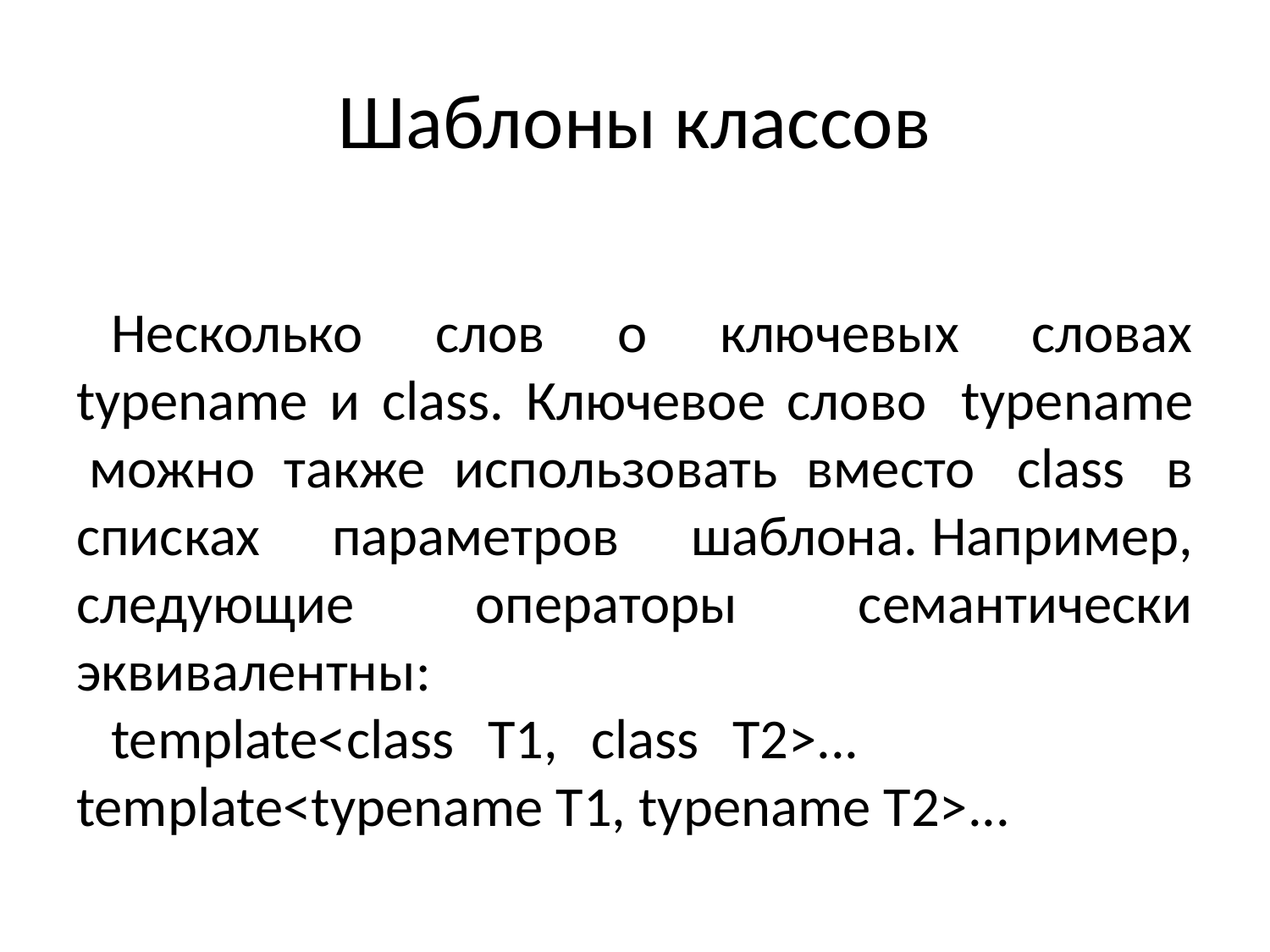

# Шаблоны классов

Несколько слов о ключевых словах typename и class. Ключевое слово  typename  можно также использовать вместо  class  в списках параметров шаблона. Например, следующие операторы семантически эквивалентны:
template<class T1, class T2>...           template<typename T1, typename T2>...